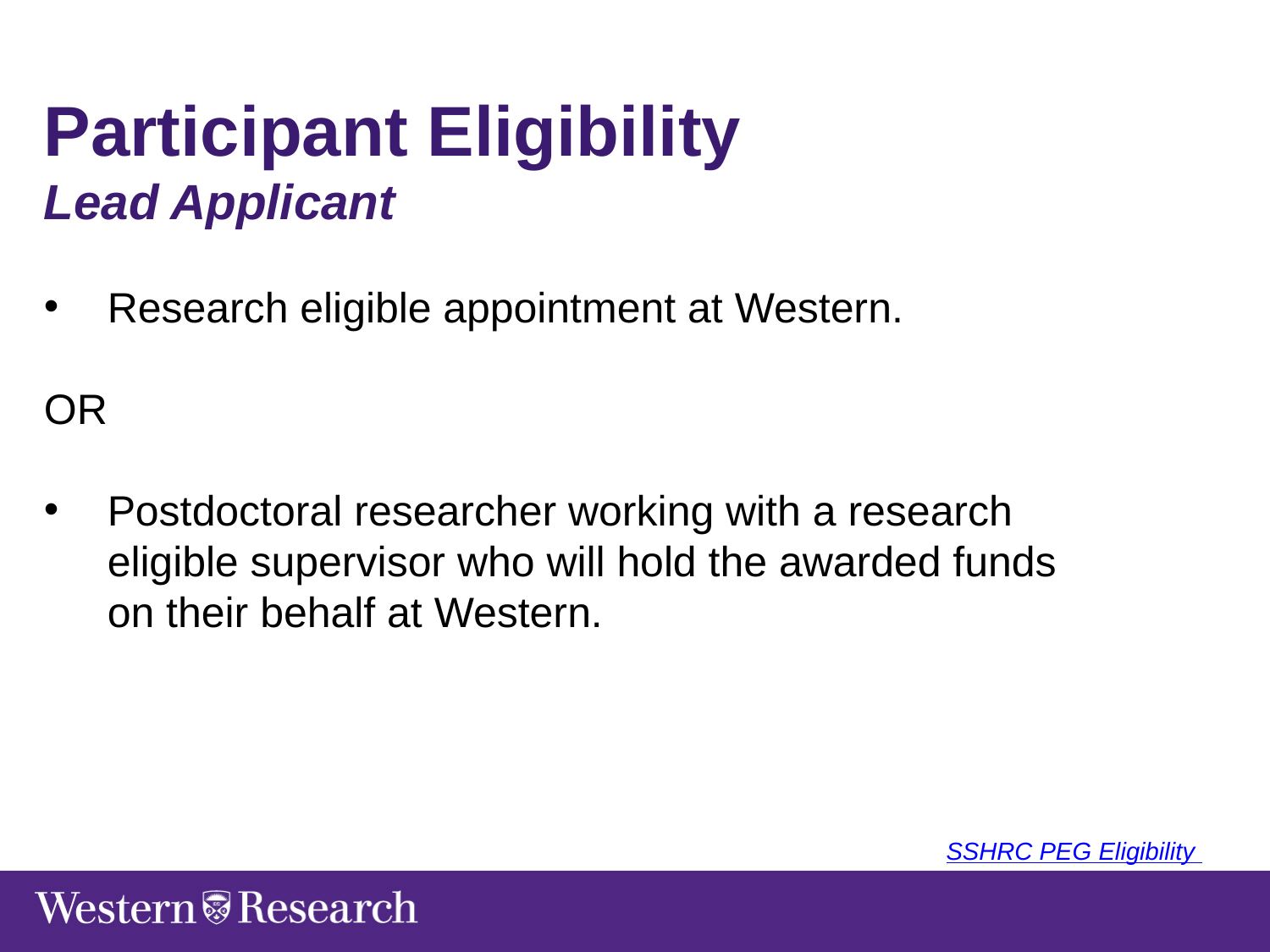

Participant Eligibility
Lead Applicant

Research eligible appointment at Western.

OR

Postdoctoral researcher working with a research eligible supervisor who will hold the awarded funds on their behalf at Western.
SSHRC PEG Eligibility